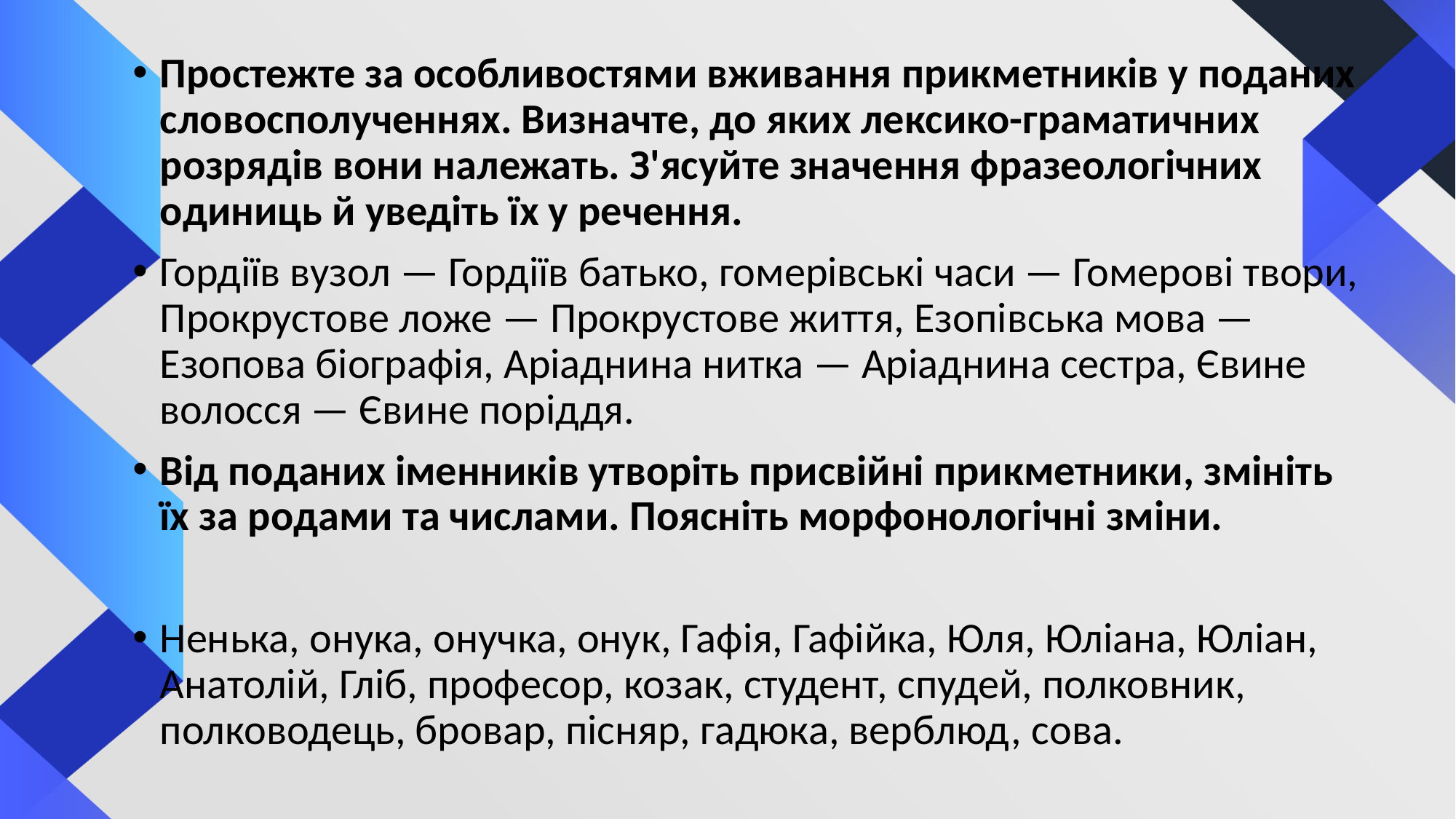

Простежте за особливостями вживання прик­метників у поданих словосполученнях. Визначте, до яких лек­сико-граматичних розрядів вони належать. З'ясуйте значення фразеологічних одиниць й уведіть їх у речення.
Гордіїв вузол — Гордіїв батько, гомерівські часи — Гомерові твори, Прокрустове ложе — Прокрустове життя, Езопівська мова — Езопова біографія, Аріаднина нитка — Аріаднина сестра, Євине волосся — Євине порід­дя.
Від поданих іменників утворіть присвійні при­кметники, змініть їх за родами та числами. Поясніть морфоно­логічні зміни.

Ненька, онука, онучка, онук, Гафія, Гафійка, Юля, Юліана, Юліан, Анатолій, Гліб, професор, козак, студент, спудей, полковник, полководець, бровар, пісняр, гадюка, вер­блюд, сова.